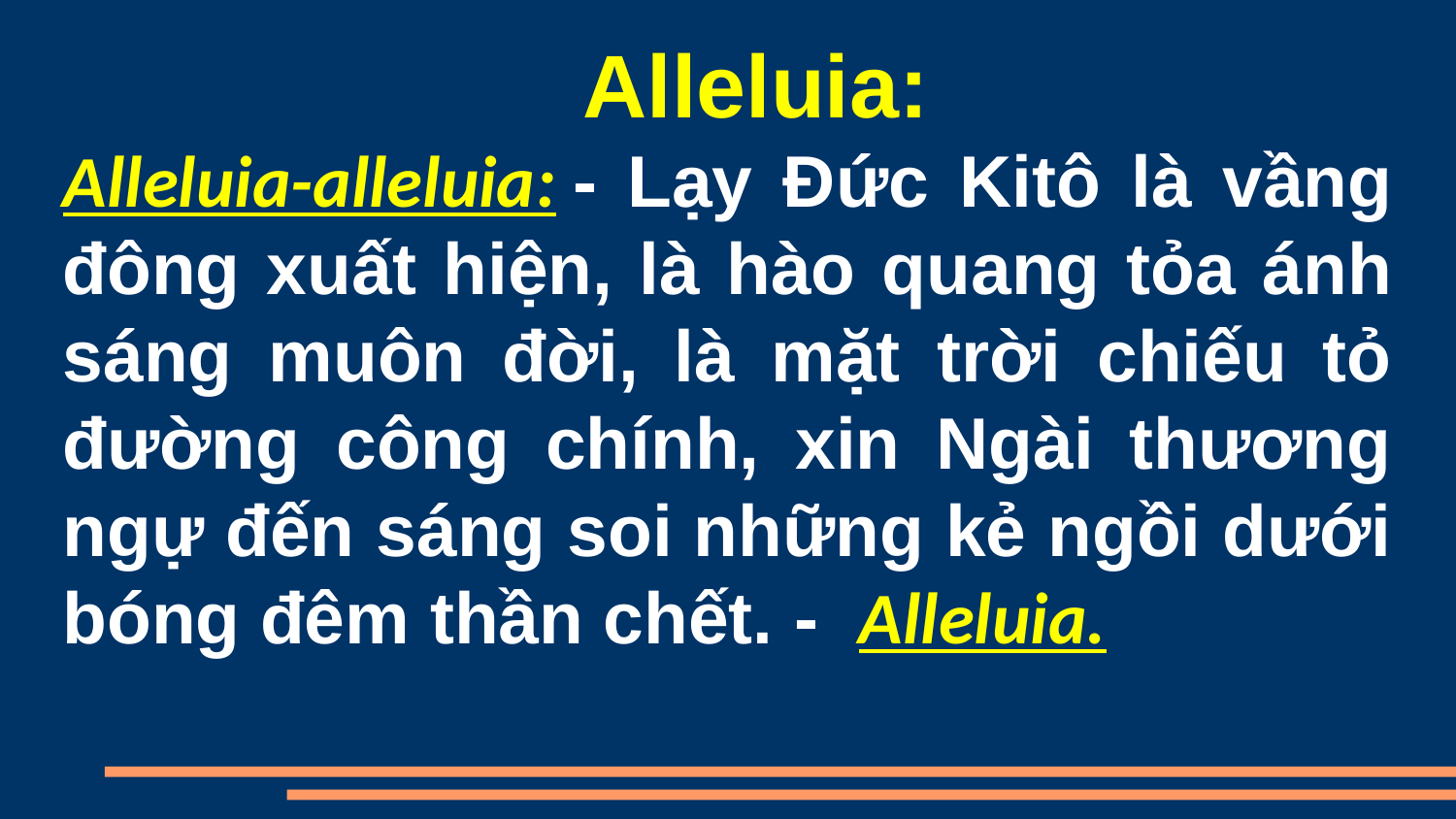

Alleluia:
Alleluia-alleluia: - Lạy Đức Kitô là vầng đông xuất hiện, là hào quang tỏa ánh sáng muôn đời, là mặt trời chiếu tỏ đường công chính, xin Ngài thương ngự đến sáng soi những kẻ ngồi dưới bóng đêm thần chết. -  Alleluia.